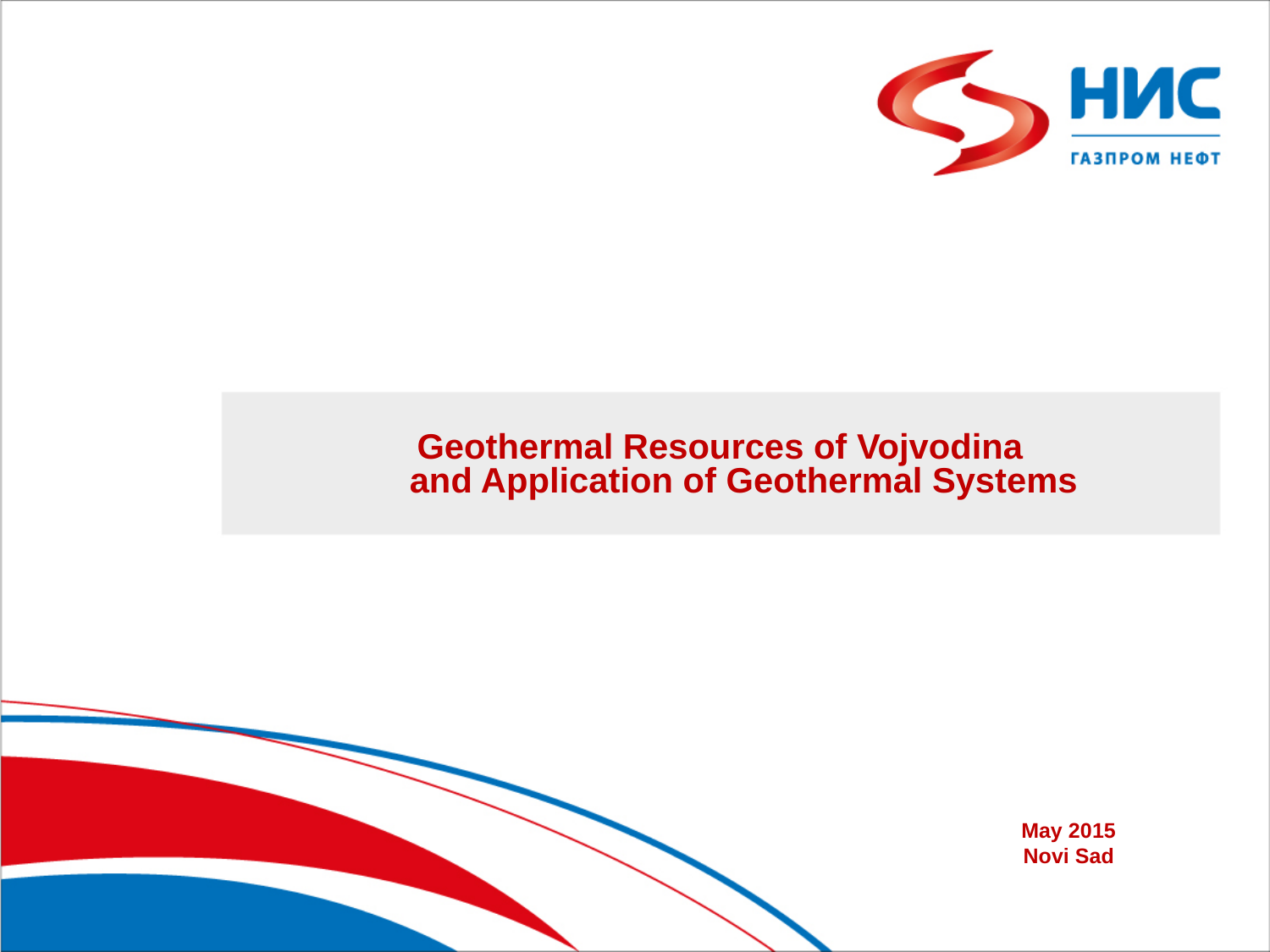

# Geothermal Resources of Vojvodina and Application of Geothermal Systems
May 2015
Novi Sad